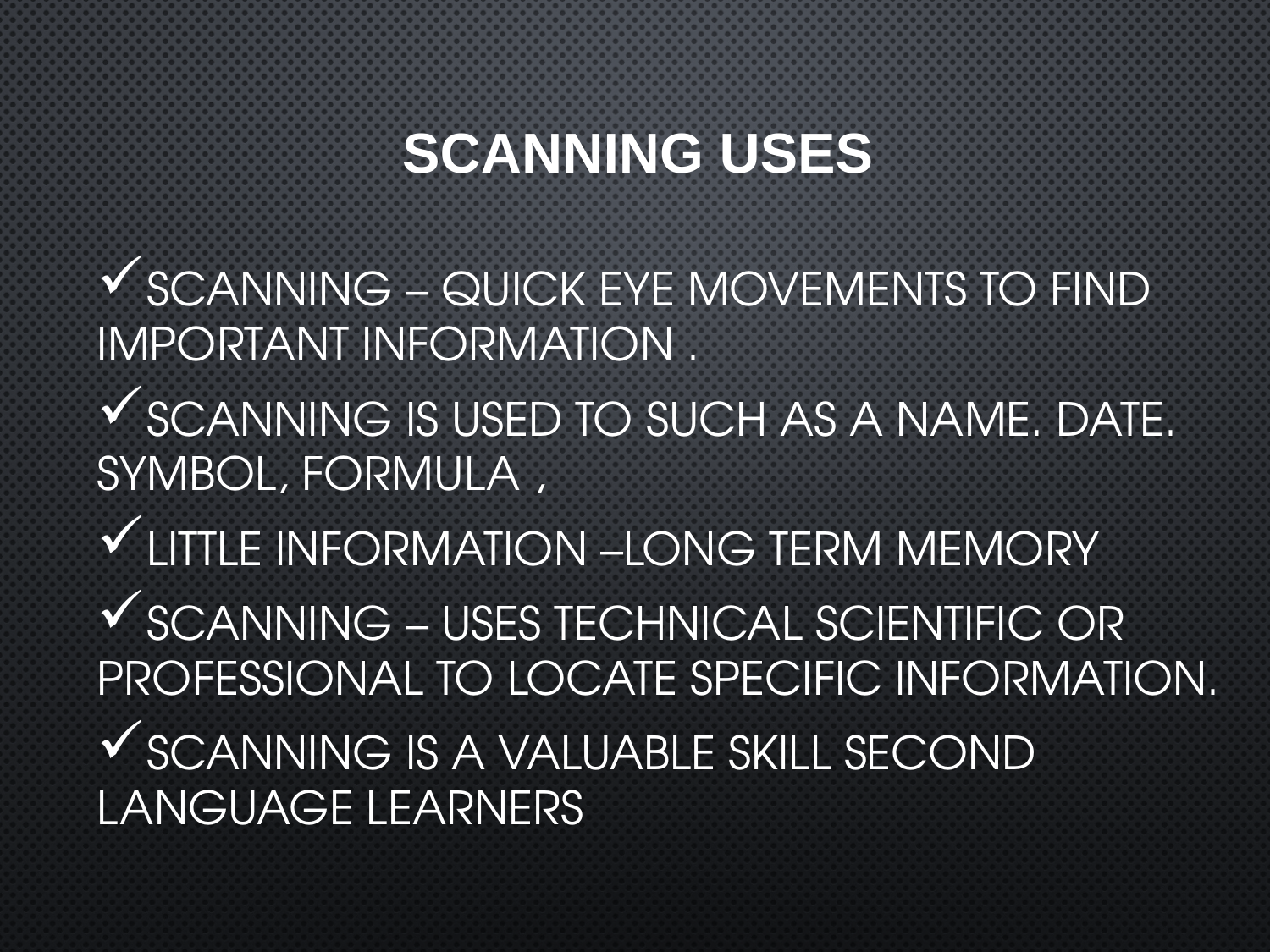

SCANNING USES
Scanning – quick eye movements to find important information .
Scanning is used to such as a name. date. Symbol, formula ,
Little information –long term memory
Scanning – uses technical scientific or professional to locate specific information.
Scanning is a valuable skill second language learners